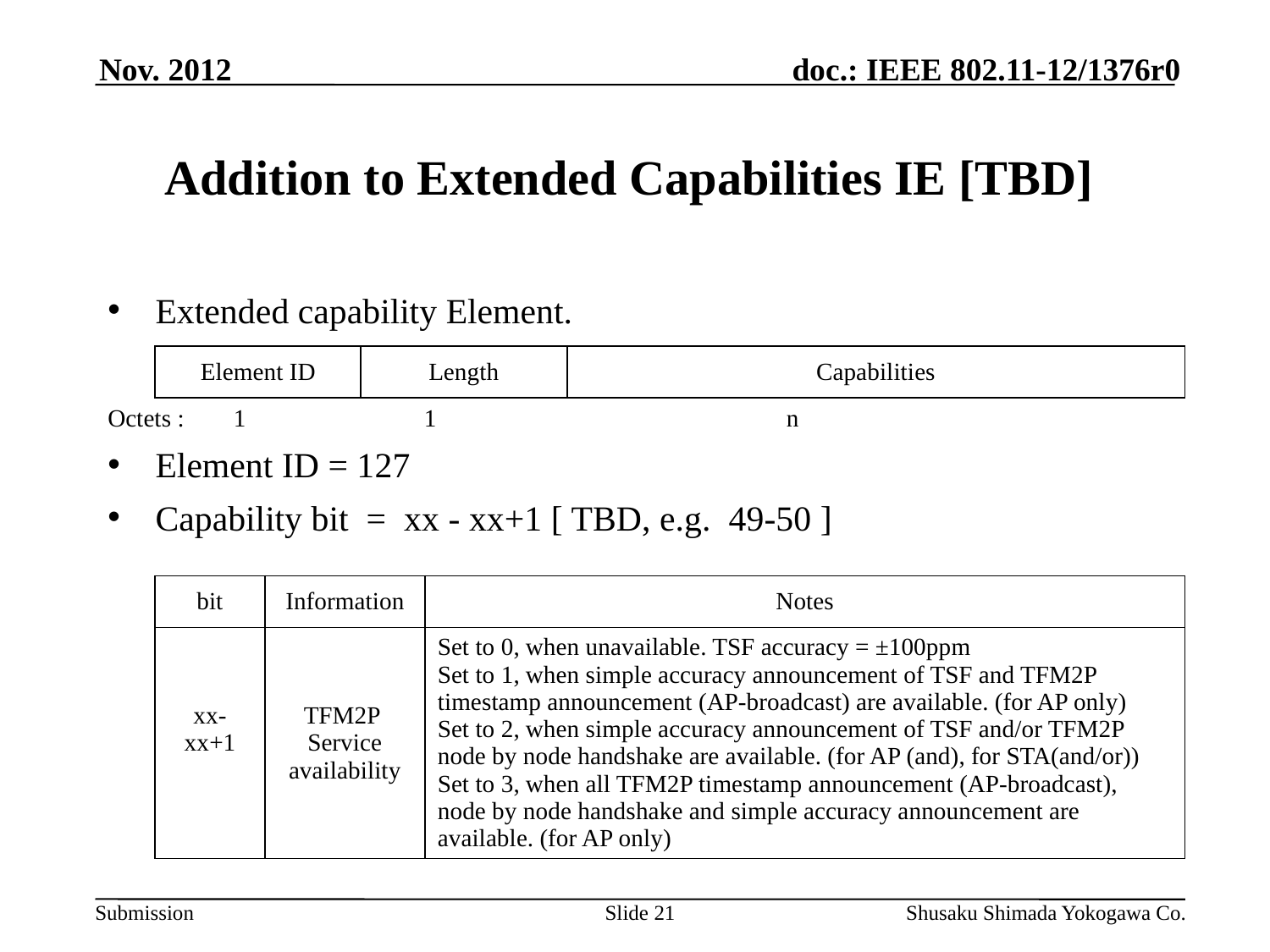

Nov. 2012
# Addition to Extended Capabilities IE [TBD]
Extended capability Element.

Octets :        1                             1                                                         n
Element ID = 127
Capability bit  =  xx - xx+1 [ TBD, e.g.  49-50 ]

| Element ID | Length | Capabilities |
| --- | --- | --- |
| bit | Information | Notes |
| --- | --- | --- |
| xx-xx+1 | TFM2P Service availability | Set to 0, when unavailable. TSF accuracy = ±100ppm Set to 1, when simple accuracy announcement of TSF and TFM2P timestamp announcement (AP-broadcast) are available. (for AP only) Set to 2, when simple accuracy announcement of TSF and/or TFM2P node by node handshake are available. (for AP (and), for STA(and/or)) Set to 3, when all TFM2P timestamp announcement (AP-broadcast), node by node handshake and simple accuracy announcement are available. (for AP only) |
Slide 21
Shusaku Shimada Yokogawa Co.